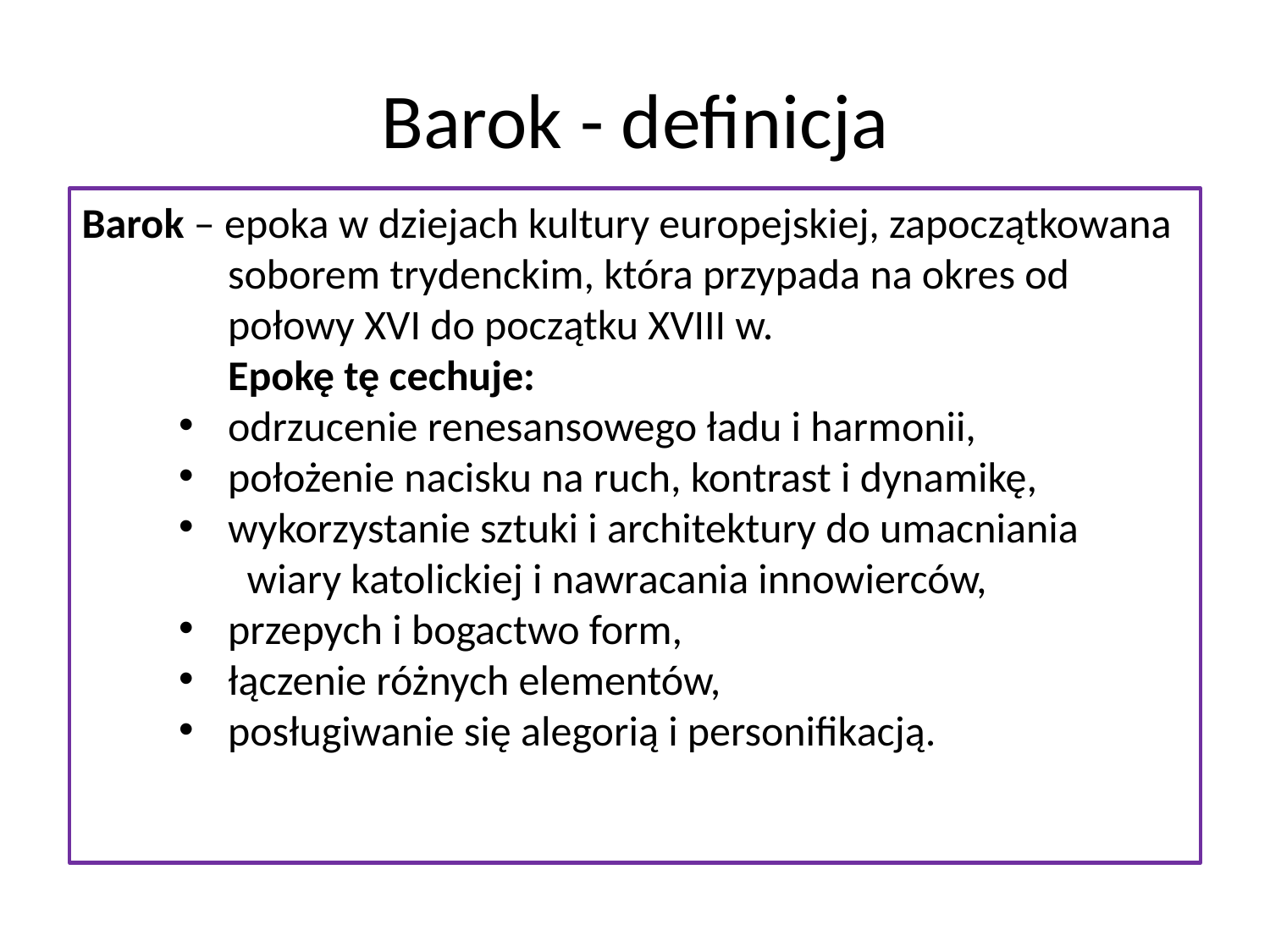

# Barok - definicja
Barok – epoka w dziejach kultury europejskiej, zapoczątkowana
	  soborem trydenckim, która przypada na okres od 	 	  połowy XVI do początku XVIII w.
	  Epokę tę cechuje:
  odrzucenie renesansowego ładu i harmonii,
  położenie nacisku na ruch, kontrast i dynamikę,
  wykorzystanie sztuki i architektury do umacniania
    wiary katolickiej i nawracania innowierców,
  przepych i bogactwo form,
  łączenie różnych elementów,
  posługiwanie się alegorią i personifikacją.